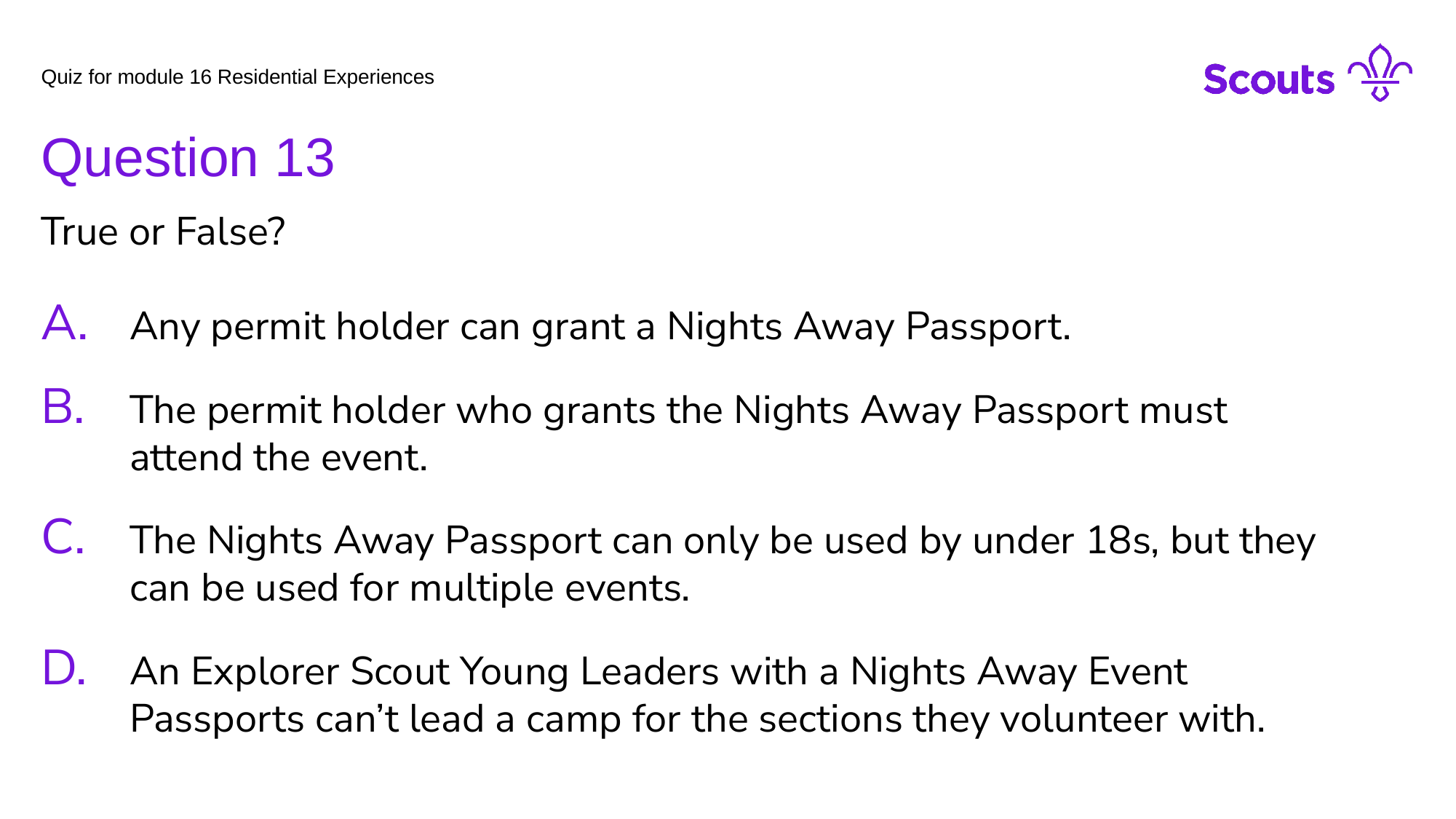

Quiz for module 16 Residential Experiences
Question 13
True or False?

Any permit holder can grant a Nights Away Passport.
The permit holder who grants the Nights Away Passport must attend the event.
The Nights Away Passport can only be used by under 18s, but they can be used for multiple events.
An Explorer Scout Young Leaders with a Nights Away Event Passports can’t lead a camp for the sections they volunteer with.